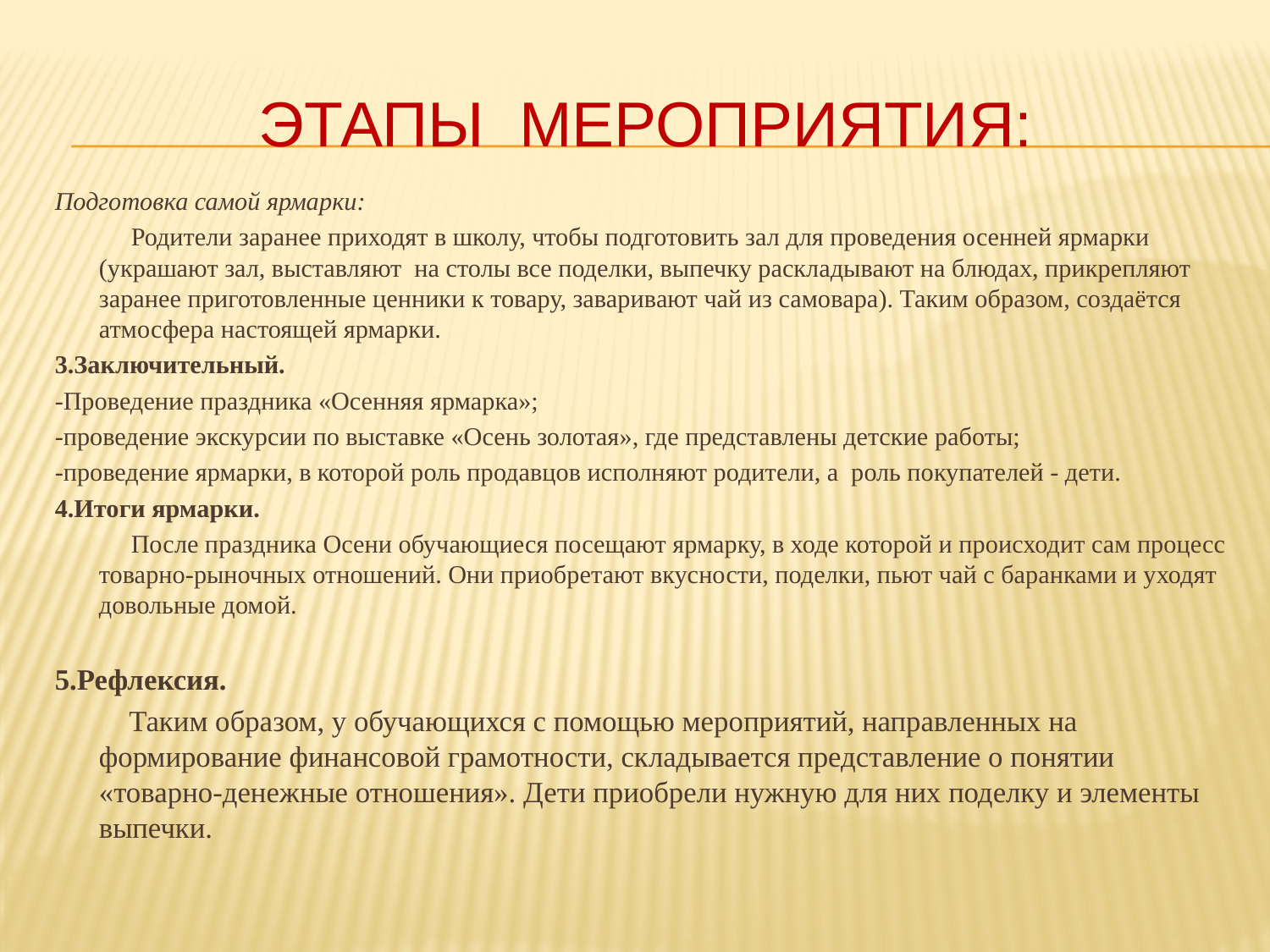

# Этапы  мероприятия:
Подготовка самой ярмарки:
            Родители заранее приходят в школу, чтобы подготовить зал для проведения осенней ярмарки (украшают зал, выставляют  на столы все поделки, выпечку раскладывают на блюдах, прикрепляют заранее приготовленные ценники к товару, заваривают чай из самовара). Таким образом, создаётся атмосфера настоящей ярмарки.
3.Заключительный.
-Проведение праздника «Осенняя ярмарка»;
-проведение экскурсии по выставке «Осень золотая», где представлены детские работы;
-проведение ярмарки, в которой роль продавцов исполняют родители, а  роль покупателей - дети.
4.Итоги ярмарки.
            После праздника Осени обучающиеся посещают ярмарку, в ходе которой и происходит сам процесс товарно-рыночных отношений. Они приобретают вкусности, поделки, пьют чай с баранками и уходят довольные домой.

5.Рефлексия.
          Таким образом, у обучающихся с помощью мероприятий, направленных на формирование финансовой грамотности, складывается представление о понятии «товарно-денежные отношения». Дети приобрели нужную для них поделку и элементы выпечки.